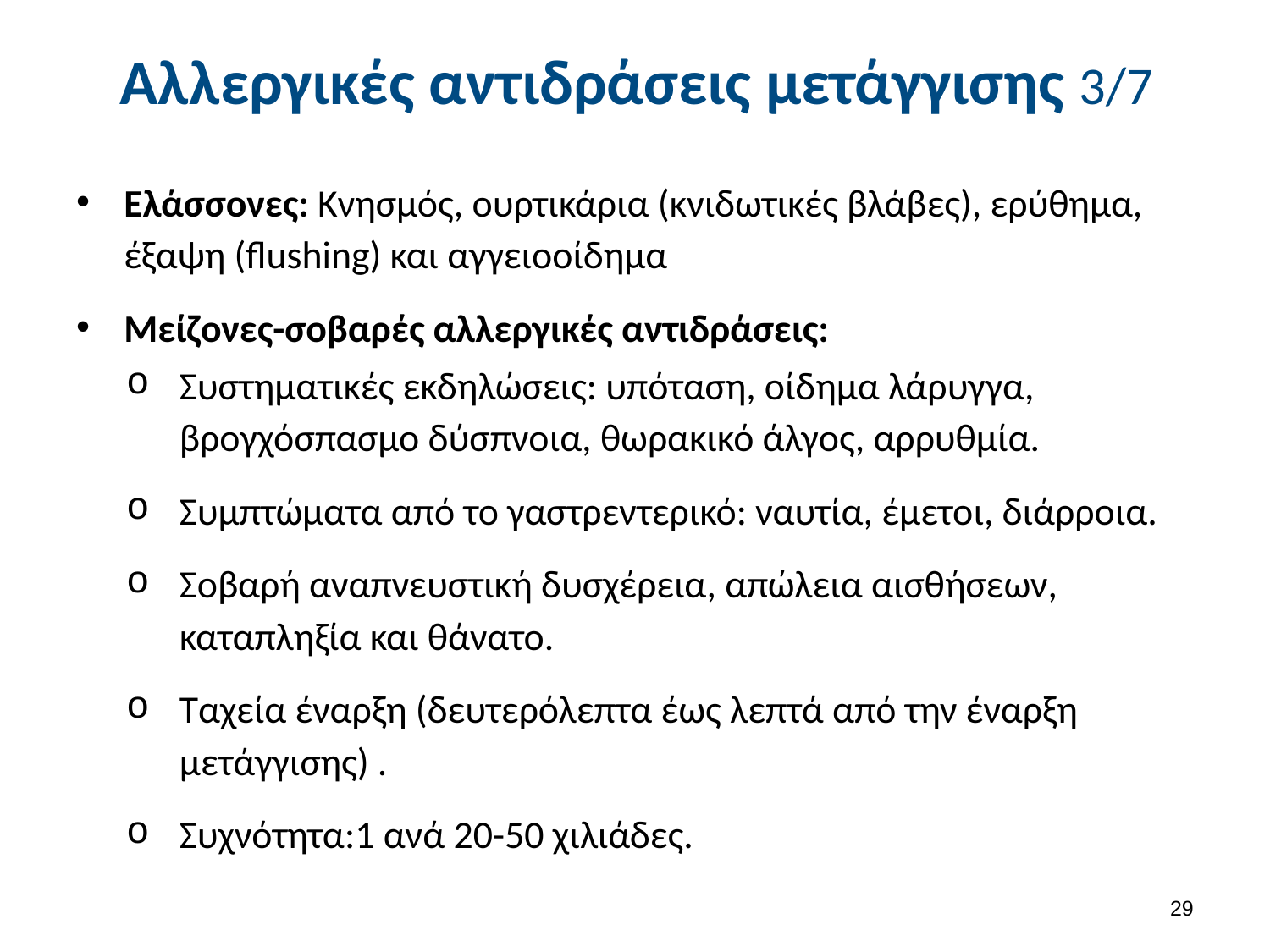

# Αλλεργικές αντιδράσεις μετάγγισης 3/7
Ελάσσονες: Kνησμός, ουρτικάρια (κνιδωτικές βλάβες), ερύθημα, έξαψη (flushing) και αγγειοοίδημα
Μείζονες-σοβαρές αλλεργικές αντιδράσεις:
Συστηματικές εκδηλώσεις: υπόταση, οίδημα λάρυγγα, βρογχόσπασμο δύσπνοια, θωρακικό άλγος, αρρυθμία.
Συμπτώματα από το γαστρεντερικό: ναυτία, έμετοι, διάρροια.
Σοβαρή αναπνευστική δυσχέρεια, απώλεια αισθήσεων, καταπληξία και θάνατο.
Ταχεία έναρξη (δευτερόλεπτα έως λεπτά από την έναρξη μετάγγισης) .
Συχνότητα:1 ανά 20-50 χιλιάδες.
29
Σε σοβαρές περιπτώσεις αναφυλλακτικού τύπου αντιδράσεις
Σε σοβαρές περιπτώσεις αναφυλλακτικού τύπου αντιδράσεις